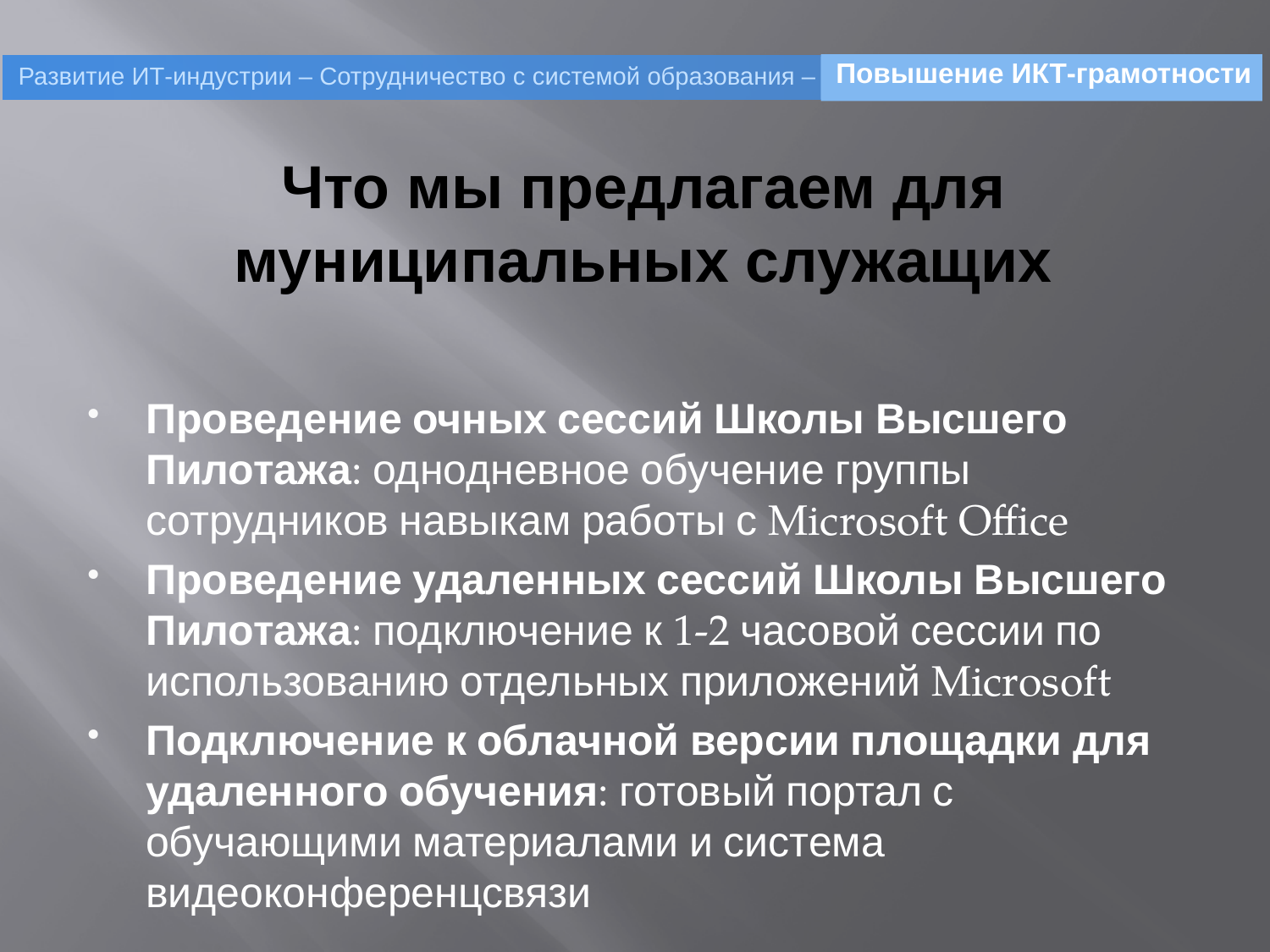

Повышение ИКТ-грамотности
Развитие ИТ-индустрии – Сотрудничество с системой образования –
Повышение ИКТ-грамотности
# Что мы предлагаем для муниципальных служащих
Проведение очных сессий Школы Высшего Пилотажа: однодневное обучение группы сотрудников навыкам работы с Microsoft Office
Проведение удаленных сессий Школы Высшего Пилотажа: подключение к 1-2 часовой сессии по использованию отдельных приложений Microsoft
Подключение к облачной версии площадки для удаленного обучения: готовый портал с обучающими материалами и система видеоконференцсвязи